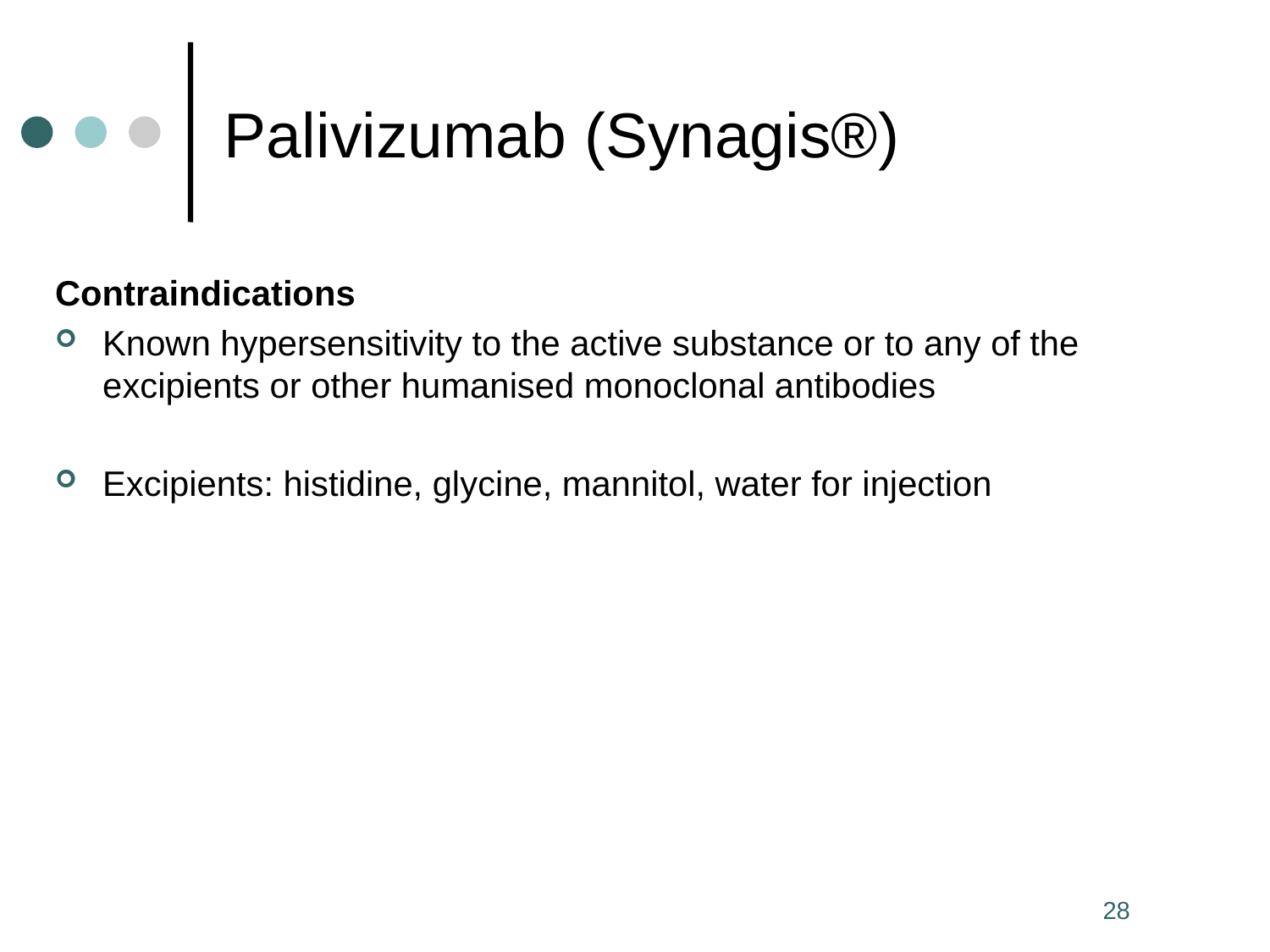

# Palivizumab (Synagis®)
Contraindications
Known hypersensitivity to the active substance or to any of the excipients or other humanised monoclonal antibodies

Excipients: histidine, glycine, mannitol, water for injection
28